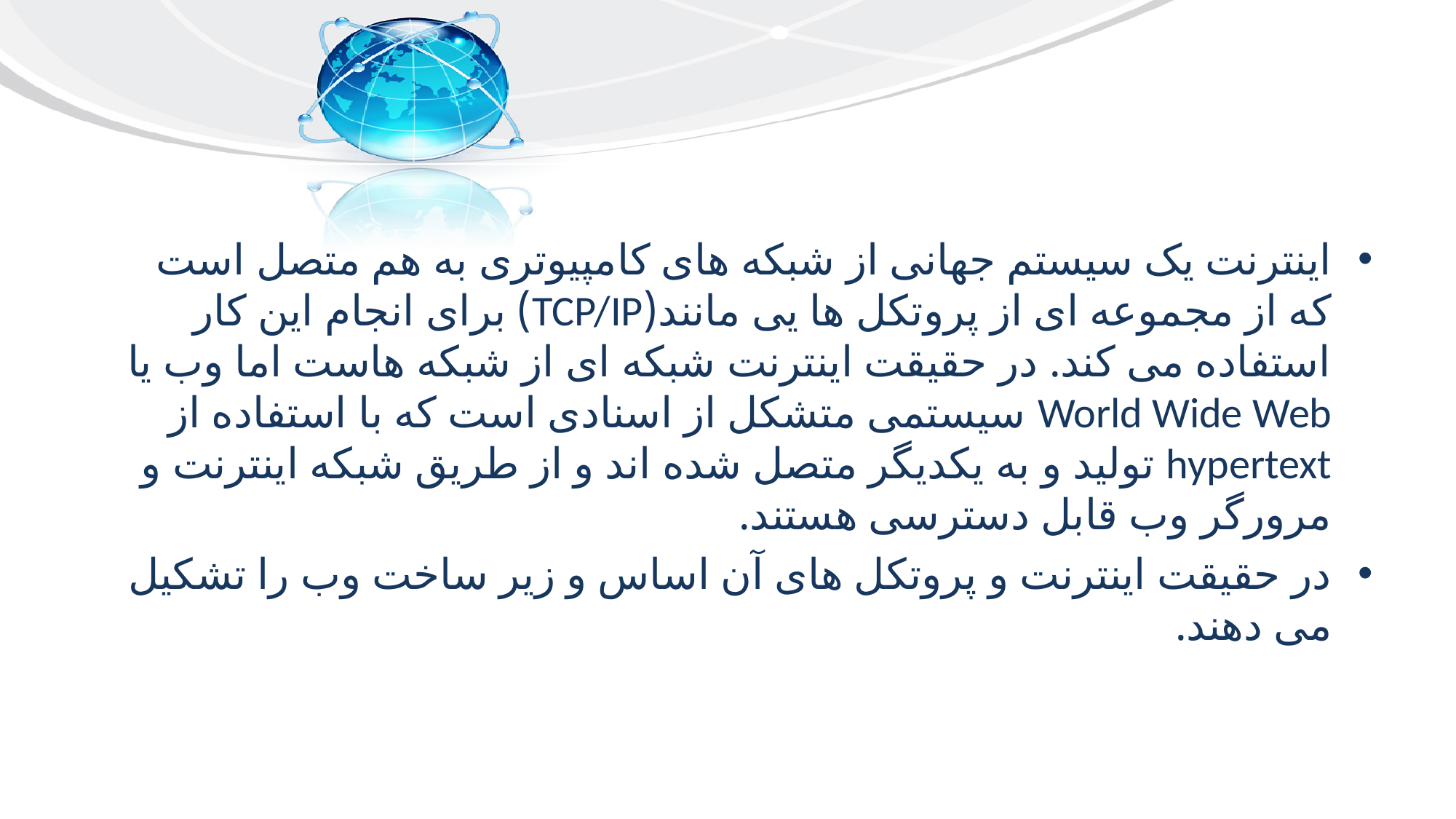

#
اینترنت یک سیستم جهانی از شبکه های کامپیوتری به هم متصل است که از مجموعه ای از پروتکل ها یی مانند(TCP/IP) برای انجام این کار استفاده می کند. در حقیقت اینترنت شبکه ای از شبکه هاست اما وب یا World Wide Web سیستمی متشکل از اسنادی است که با استفاده از hypertext تولید و به یکدیگر متصل شده اند و از طریق شبکه اینترنت و مرورگر وب قابل دسترسی هستند.
در حقیقت اینترنت و پروتکل های آن اساس و زیر ساخت وب را تشکیل می دهند.